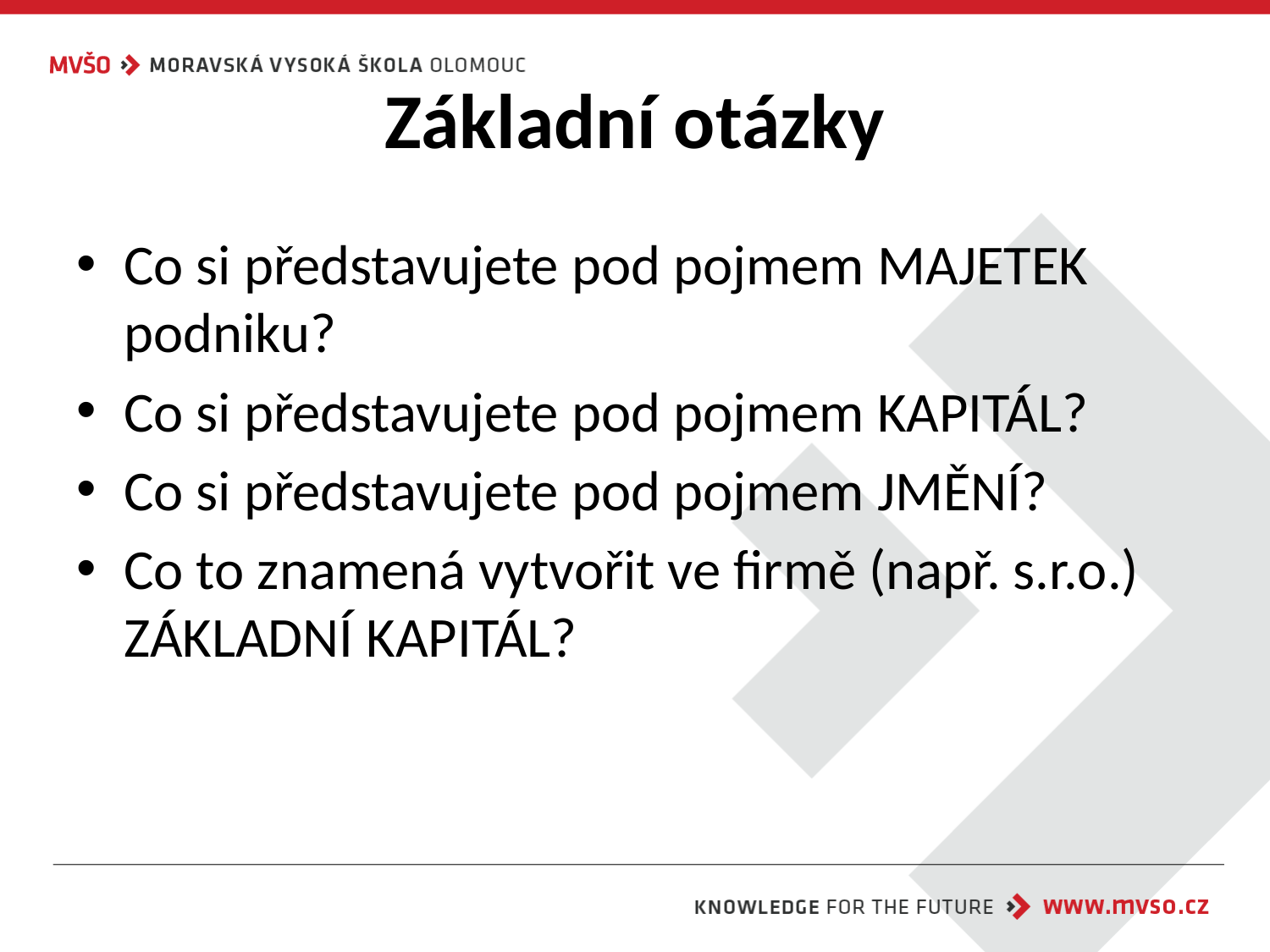

# Základní otázky
Co si představujete pod pojmem MAJETEK podniku?
Co si představujete pod pojmem KAPITÁL?
Co si představujete pod pojmem JMĚNÍ?
Co to znamená vytvořit ve firmě (např. s.r.o.) ZÁKLADNÍ KAPITÁL?